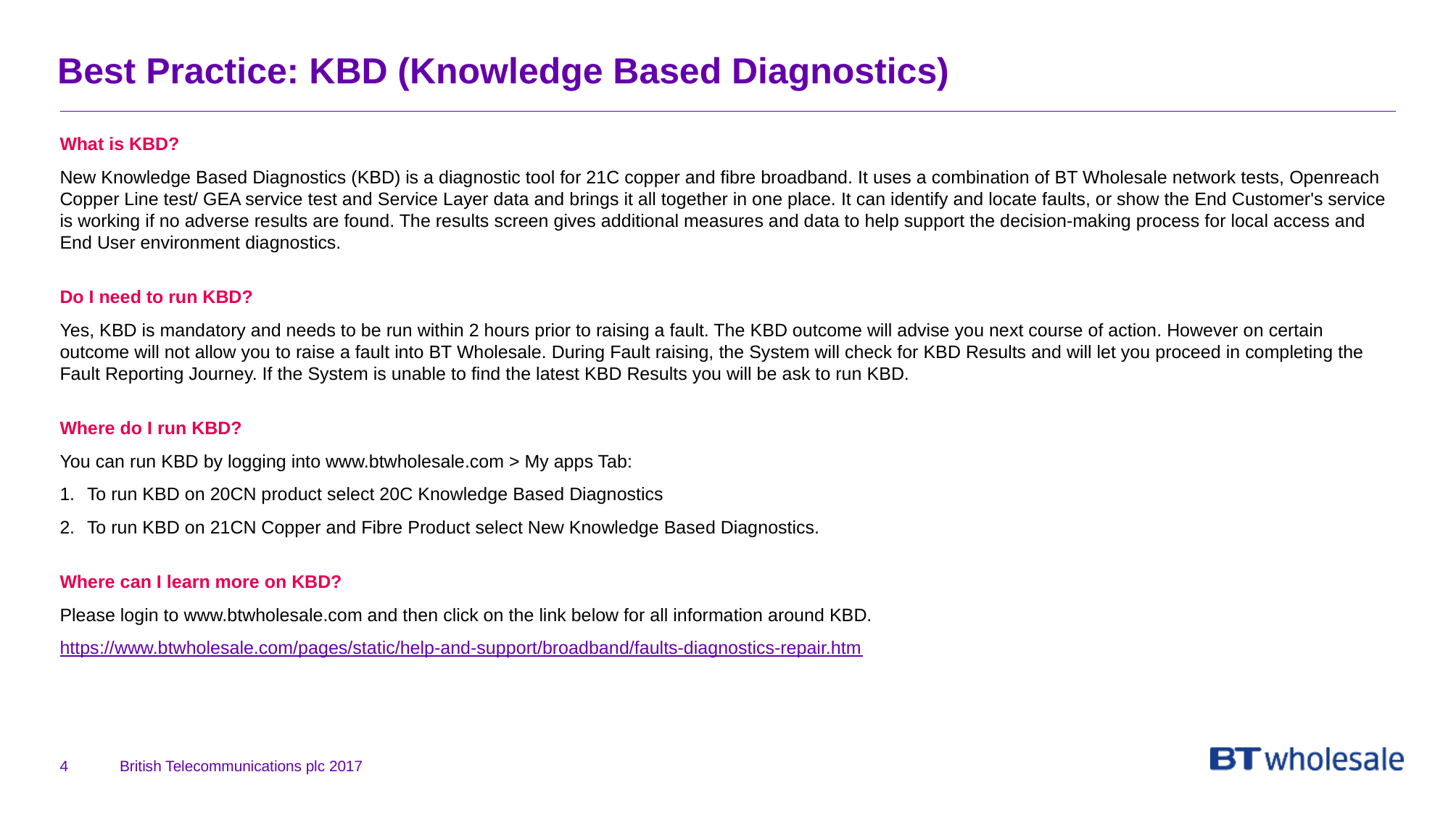

Best Practice: KBD (Knowledge Based Diagnostics)
What is KBD?
New Knowledge Based Diagnostics (KBD) is a diagnostic tool for 21C copper and fibre broadband. It uses a combination of BT Wholesale network tests, Openreach Copper Line test/ GEA service test and Service Layer data and brings it all together in one place. It can identify and locate faults, or show the End Customer's service is working if no adverse results are found. The results screen gives additional measures and data to help support the decision-making process for local access and End User environment diagnostics.
Do I need to run KBD?
Yes, KBD is mandatory and needs to be run within 2 hours prior to raising a fault. The KBD outcome will advise you next course of action. However on certain outcome will not allow you to raise a fault into BT Wholesale. During Fault raising, the System will check for KBD Results and will let you proceed in completing the  Fault Reporting Journey. If the System is unable to find the latest KBD Results you will be ask to run KBD.
Where do I run KBD?
You can run KBD by logging into www.btwholesale.com > My apps Tab:
To run KBD on 20CN product select 20C Knowledge Based Diagnostics
To run KBD on 21CN Copper and Fibre Product select New Knowledge Based Diagnostics.
Where can I learn more on KBD?
Please login to www.btwholesale.com and then click on the link below for all information around KBD.
https://www.btwholesale.com/pages/static/help-and-support/broadband/faults-diagnostics-repair.htm

4